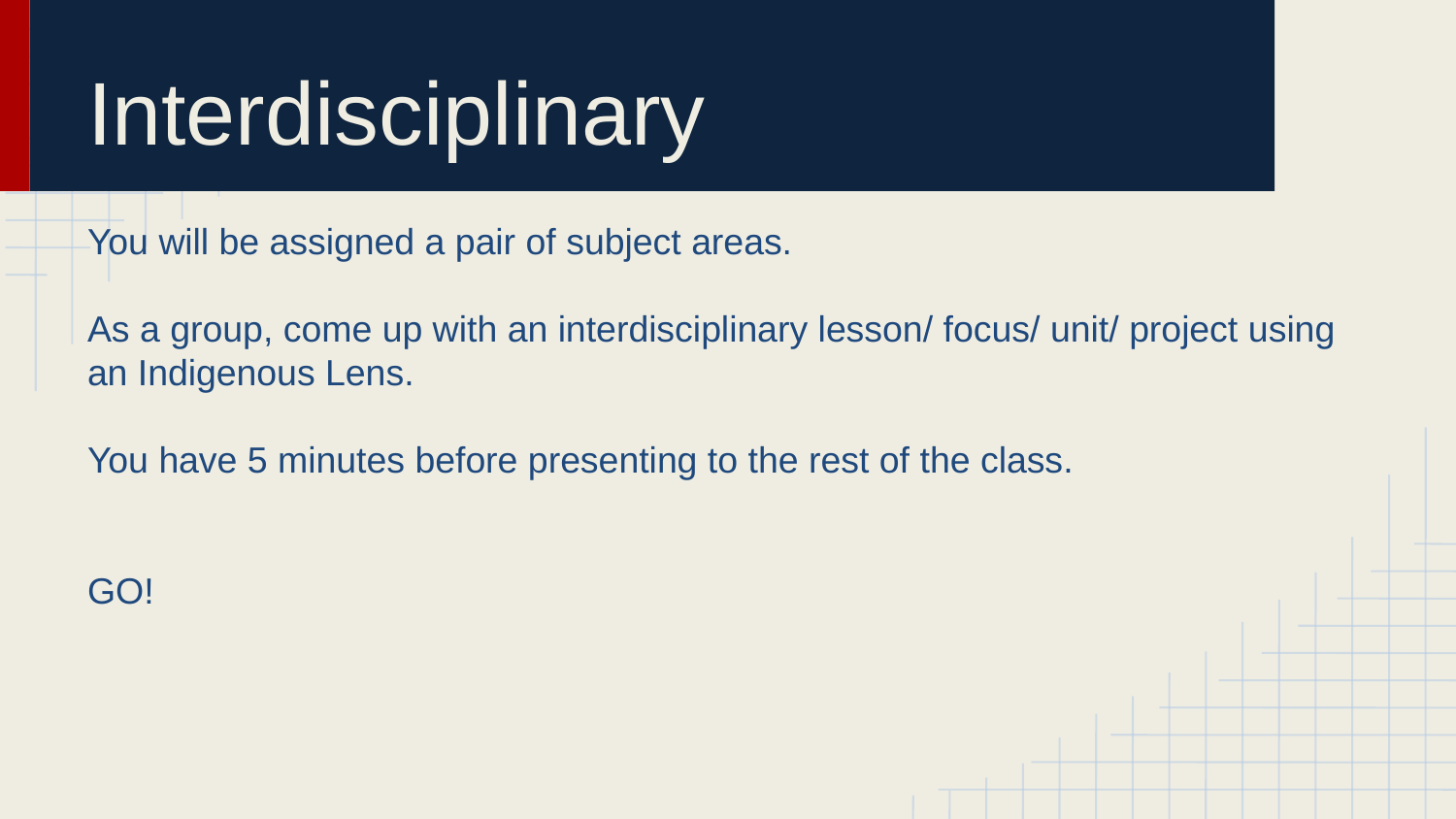

# Interdisciplinary
You will be assigned a pair of subject areas.

As a group, come up with an interdisciplinary lesson/ focus/ unit/ project using an Indigenous Lens.

You have 5 minutes before presenting to the rest of the class.

GO!